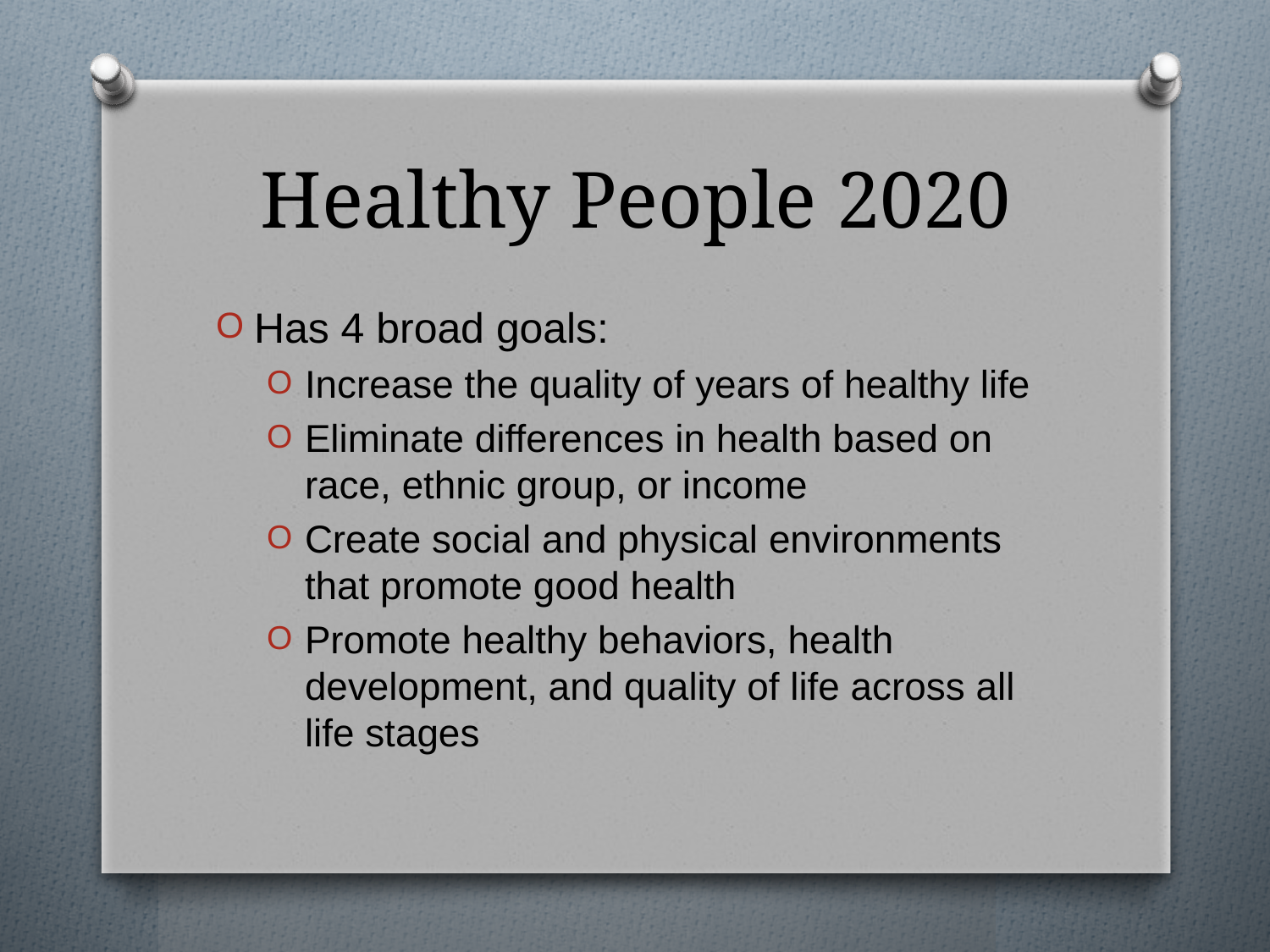

# Healthy People 2020
Has 4 broad goals:
Increase the quality of years of healthy life
Eliminate differences in health based on race, ethnic group, or income
Create social and physical environments that promote good health
Promote healthy behaviors, health development, and quality of life across all life stages